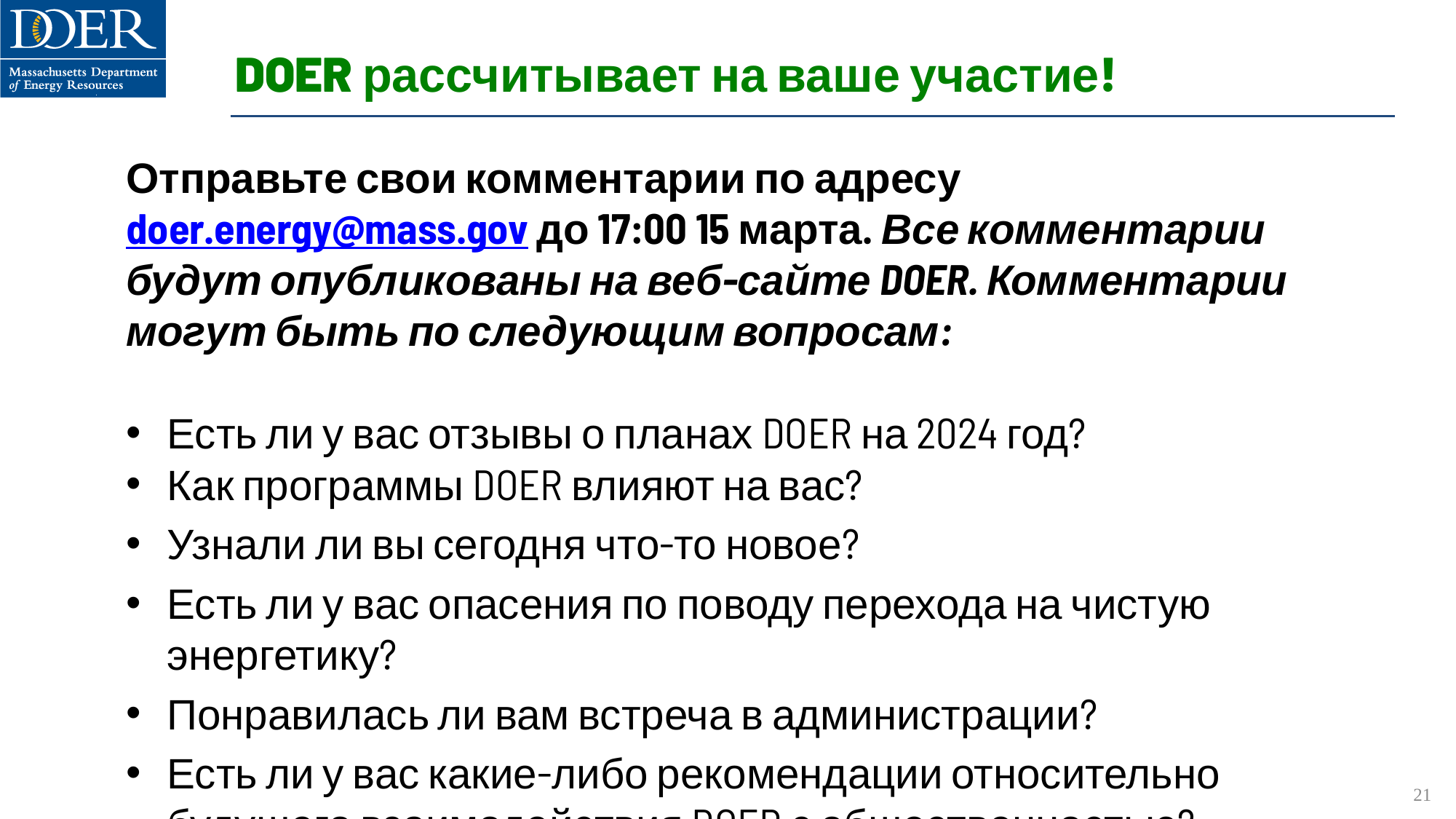

# DOER рассчитывает на ваше участие!
Отправьте свои комментарии по адресу doer.energy@mass.gov до 17:00 15 марта. Все комментарии будут опубликованы на веб-сайте DOER. Комментарии могут быть по следующим вопросам:

Есть ли у вас отзывы о планах DOER на 2024 год?
Как программы DOER влияют на вас?
Узнали ли вы сегодня что-то новое?
Есть ли у вас опасения по поводу перехода на чистую энергетику?
Понравилась ли вам встреча в администрации?
Есть ли у вас какие-либо рекомендации относительно будущего взаимодействия DOER с общественностью?
21